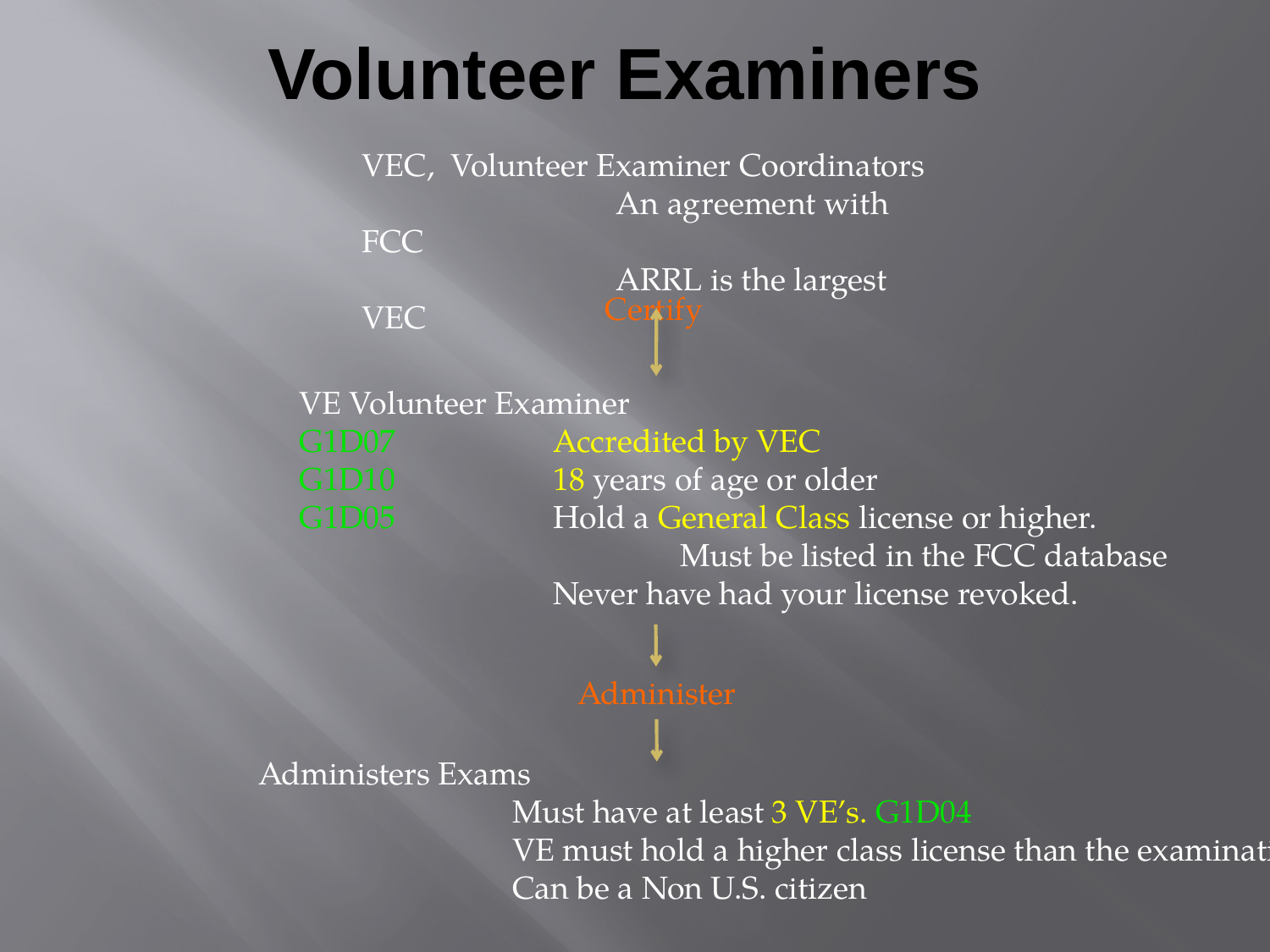

# Volunteer Examiners
VEC,  Volunteer Examiner Coordinators
		An agreement with FCC
		ARRL is the largest VEC
Certify
VE Volunteer Examiner
G1D07		Accredited by VEC
G1D10		18 years of age or older
G1D05		Hold a General Class license or higher.
			Must be listed in the FCC database
		Never have had your license revoked.
Administer
Administers Exams
		Must have at least 3 VE’s. G1D04
		VE must hold a higher class license than the examination.
		Can be a Non U.S. citizen